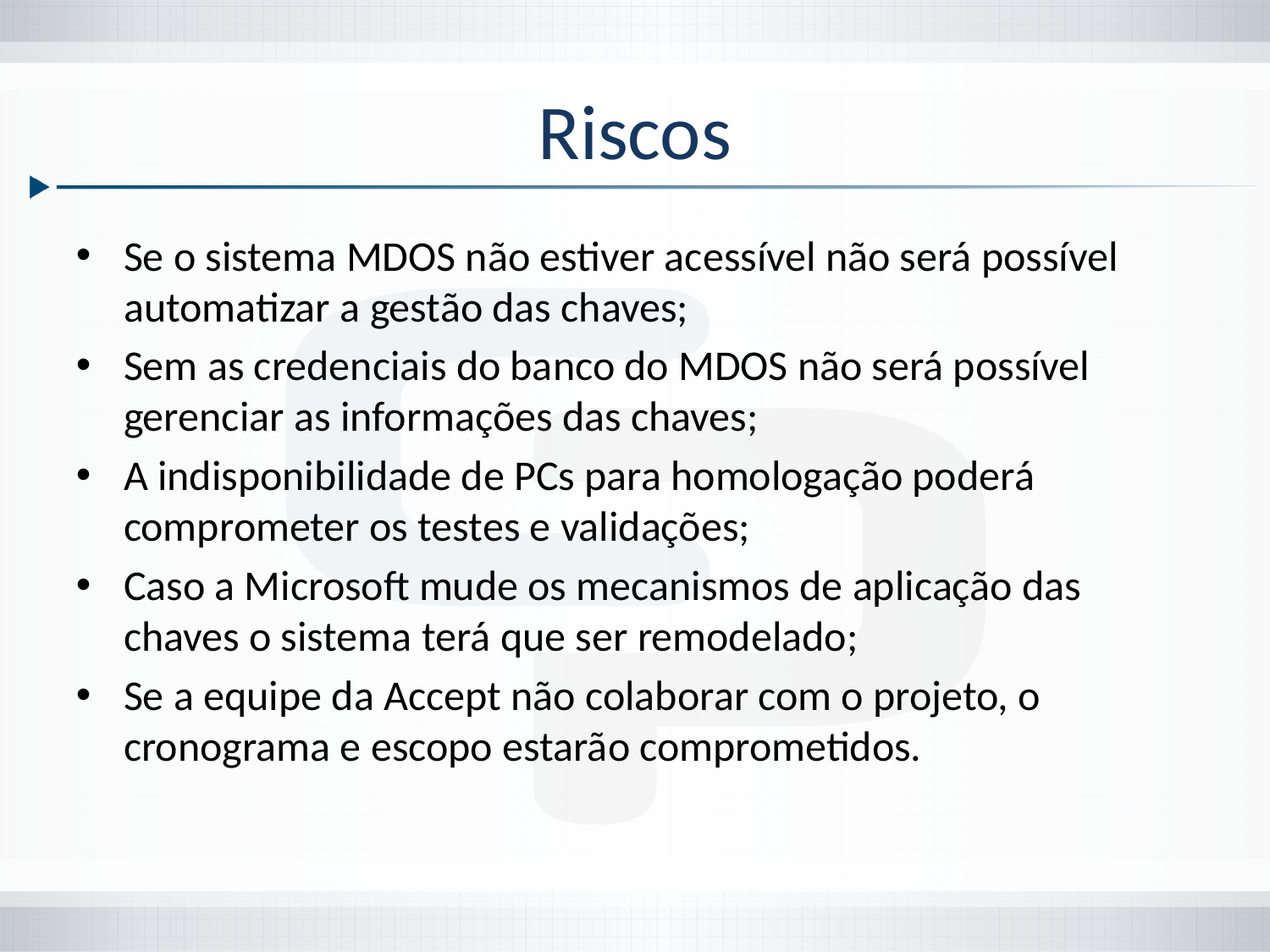

# Riscos
Se o sistema MDOS não estiver acessível não será possível automatizar a gestão das chaves;
Sem as credenciais do banco do MDOS não será possível gerenciar as informações das chaves;
A indisponibilidade de PCs para homologação poderá comprometer os testes e validações;
Caso a Microsoft mude os mecanismos de aplicação das chaves o sistema terá que ser remodelado;
Se a equipe da Accept não colaborar com o projeto, o cronograma e escopo estarão comprometidos.